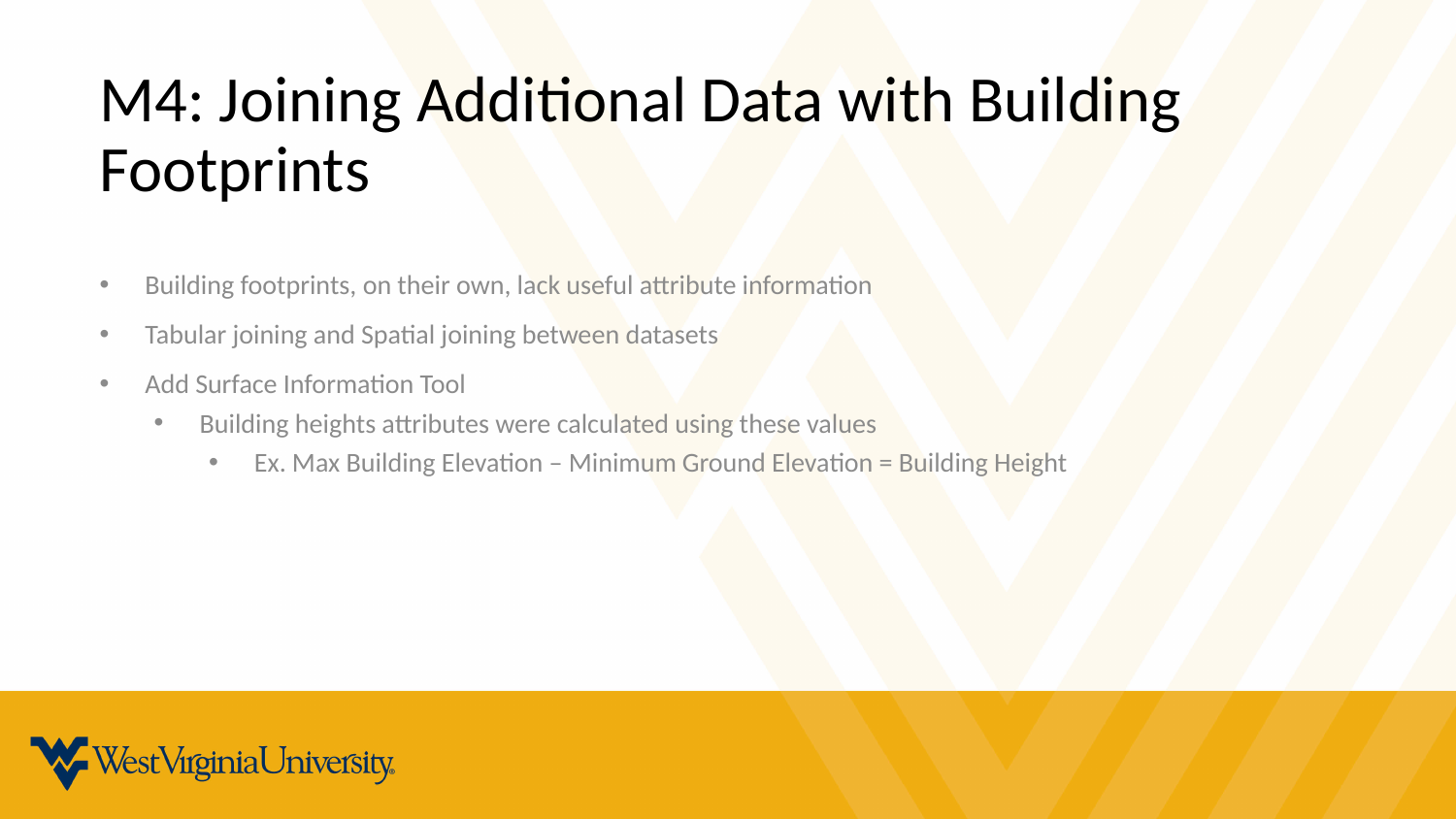

# M4: Joining Additional Data with Building Footprints
Building footprints, on their own, lack useful attribute information
Tabular joining and Spatial joining between datasets
Add Surface Information Tool
Building heights attributes were calculated using these values
Ex. Max Building Elevation – Minimum Ground Elevation = Building Height